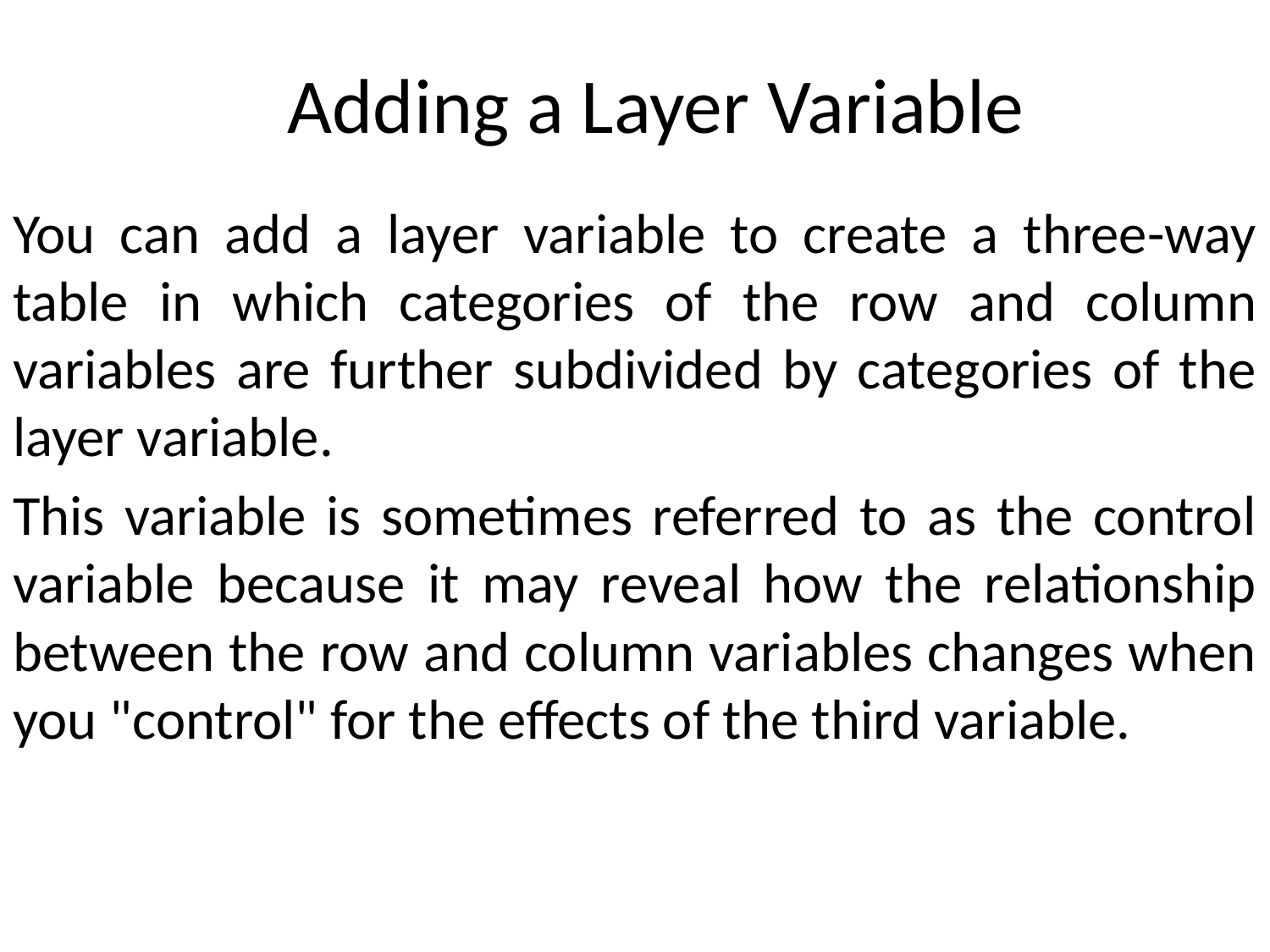

# Adding a Layer Variable
You can add a layer variable to create a three-way table in which categories of the row and column variables are further subdivided by categories of the layer variable.
This variable is sometimes referred to as the control variable because it may reveal how the relationship between the row and column variables changes when you "control" for the effects of the third variable.